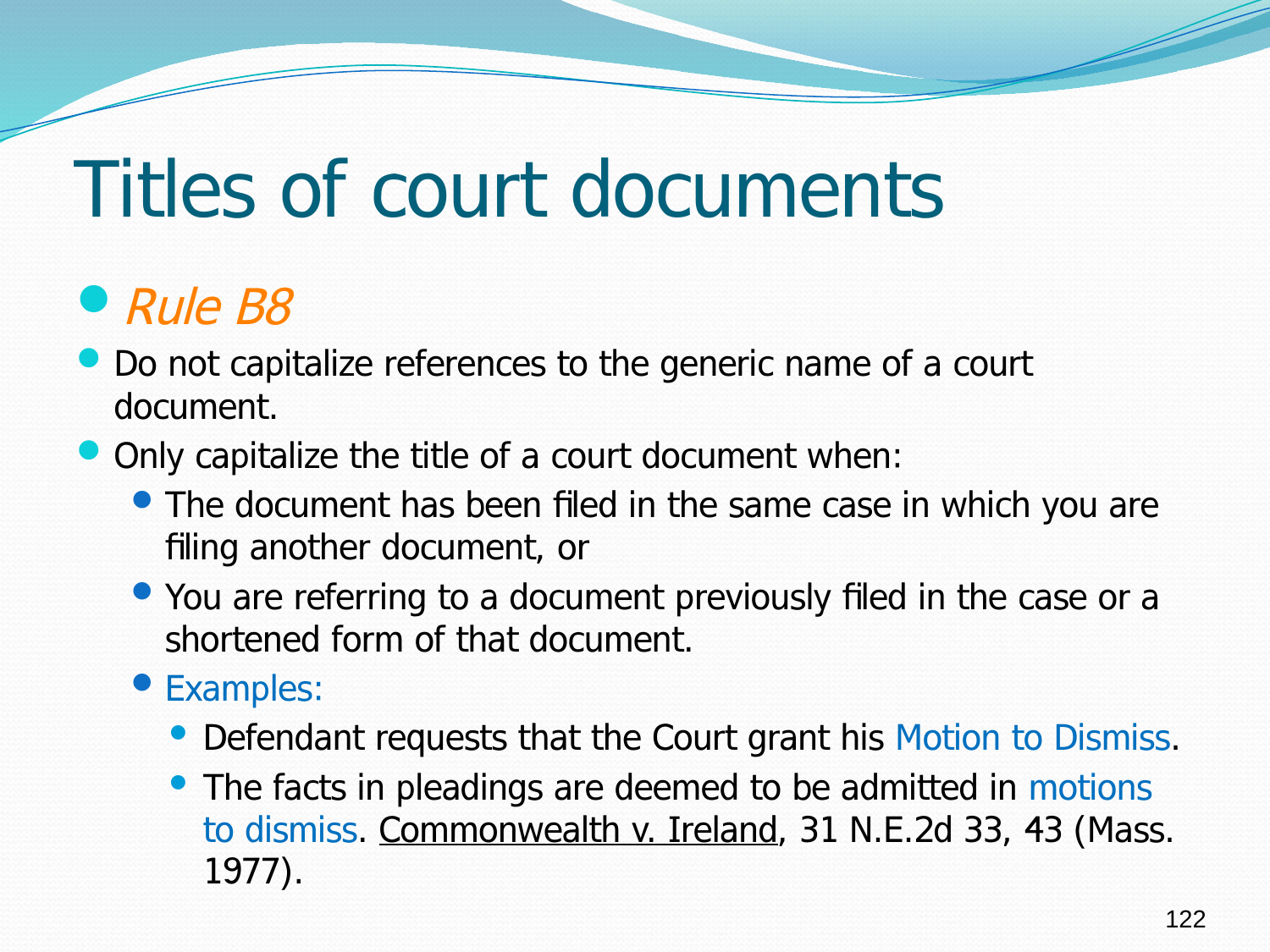

# Titles of court documents
Rule B8
Do not capitalize references to the generic name of a court document.
Only capitalize the title of a court document when:
The document has been filed in the same case in which you are filing another document, or
You are referring to a document previously filed in the case or a shortened form of that document.
Examples:
Defendant requests that the Court grant his Motion to Dismiss.
The facts in pleadings are deemed to be admitted in motions to dismiss. Commonwealth v. Ireland, 31 N.E.2d 33, 43 (Mass. 1977).

122